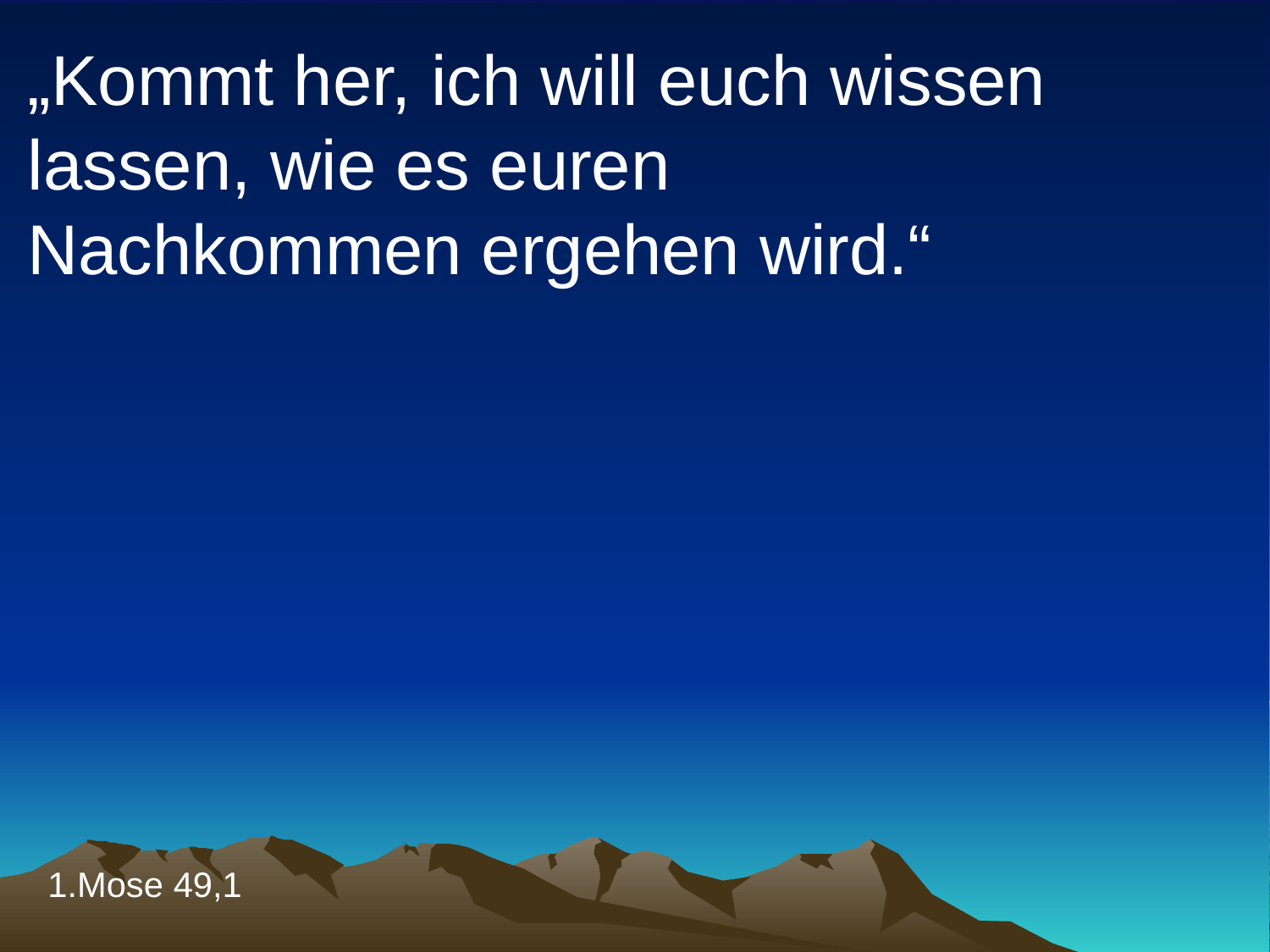

# „Kommt her, ich will euch wissen lassen, wie es euren Nachkommen ergehen wird.“
1.Mose 49,1